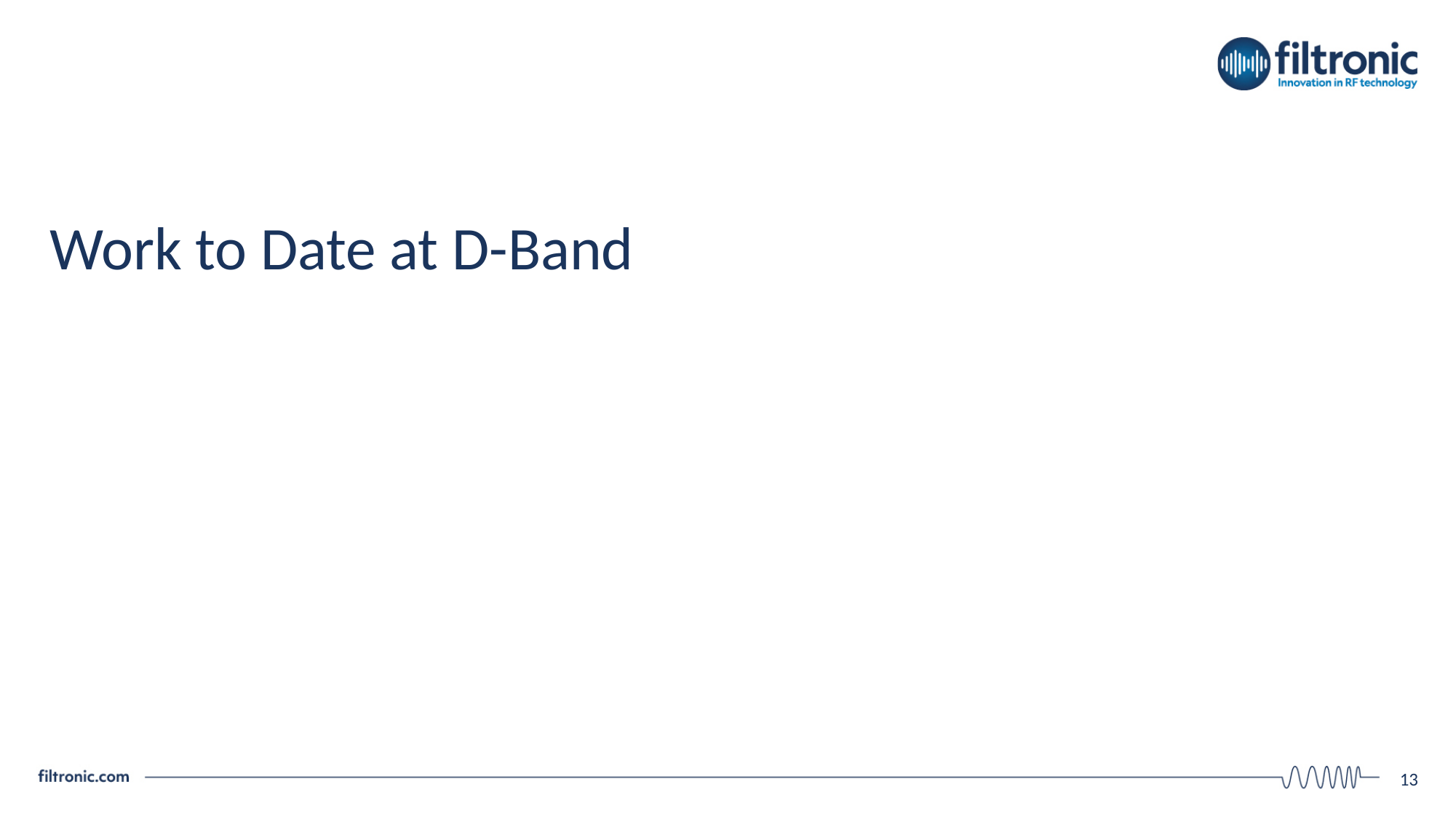

# Work to Date at D-Band

13